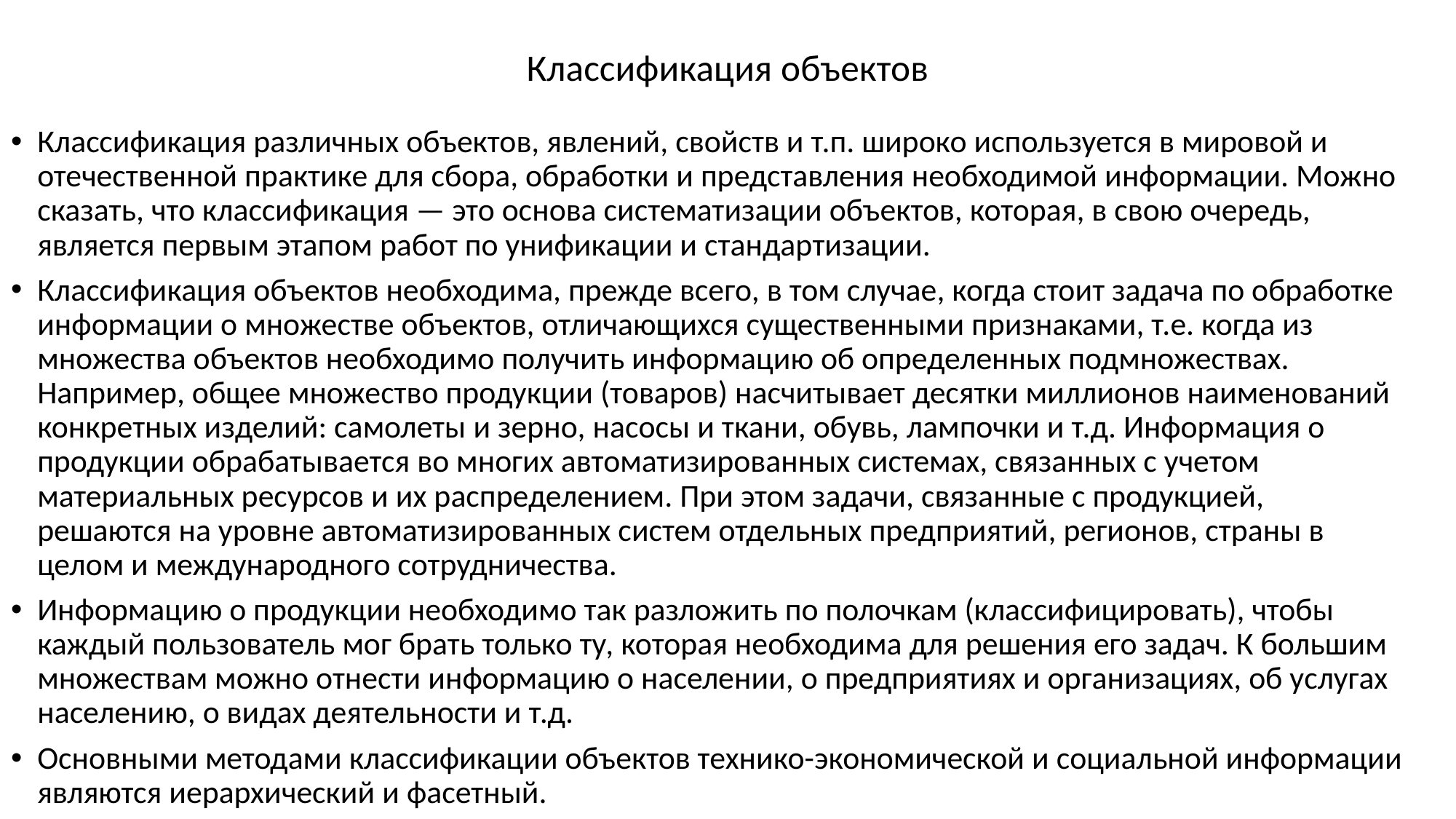

# Классификация объектов
Классификация различных объектов, явлений, свойств и т.п. широко используется в мировой и отечественной практике для сбора, обработки и представления необходимой информации. Можно сказать, что классификация — это основа систематизации объектов, которая, в свою очередь, является первым этапом работ по унификации и стандартизации.
Классификация объектов необходима, прежде всего, в том случае, когда стоит задача по обработке информации о множестве объектов, отличающихся существенными признаками, т.е. когда из множества объектов необходимо получить информацию об определенных подмножествах. Например, общее множество продукции (товаров) насчитывает десятки миллионов наименований конкретных изделий: самолеты и зерно, насосы и ткани, обувь, лампочки и т.д. Информация о продукции обрабатывается во многих автоматизированных системах, связанных с учетом материальных ресурсов и их распределением. При этом задачи, связанные с продукцией, решаются на уровне автоматизированных систем отдельных предприятий, регионов, страны в целом и международного сотрудничества.
Информацию о продукции необходимо так разложить по полочкам (классифицировать), чтобы каждый пользователь мог брать только ту, которая необходима для решения его задач. К большим множествам можно отнести информацию о населении, о предприятиях и организациях, об услугах населению, о видах деятельности и т.д.
Основными методами классификации объектов технико-экономической и социальной информации являются иерархический и фасетный.